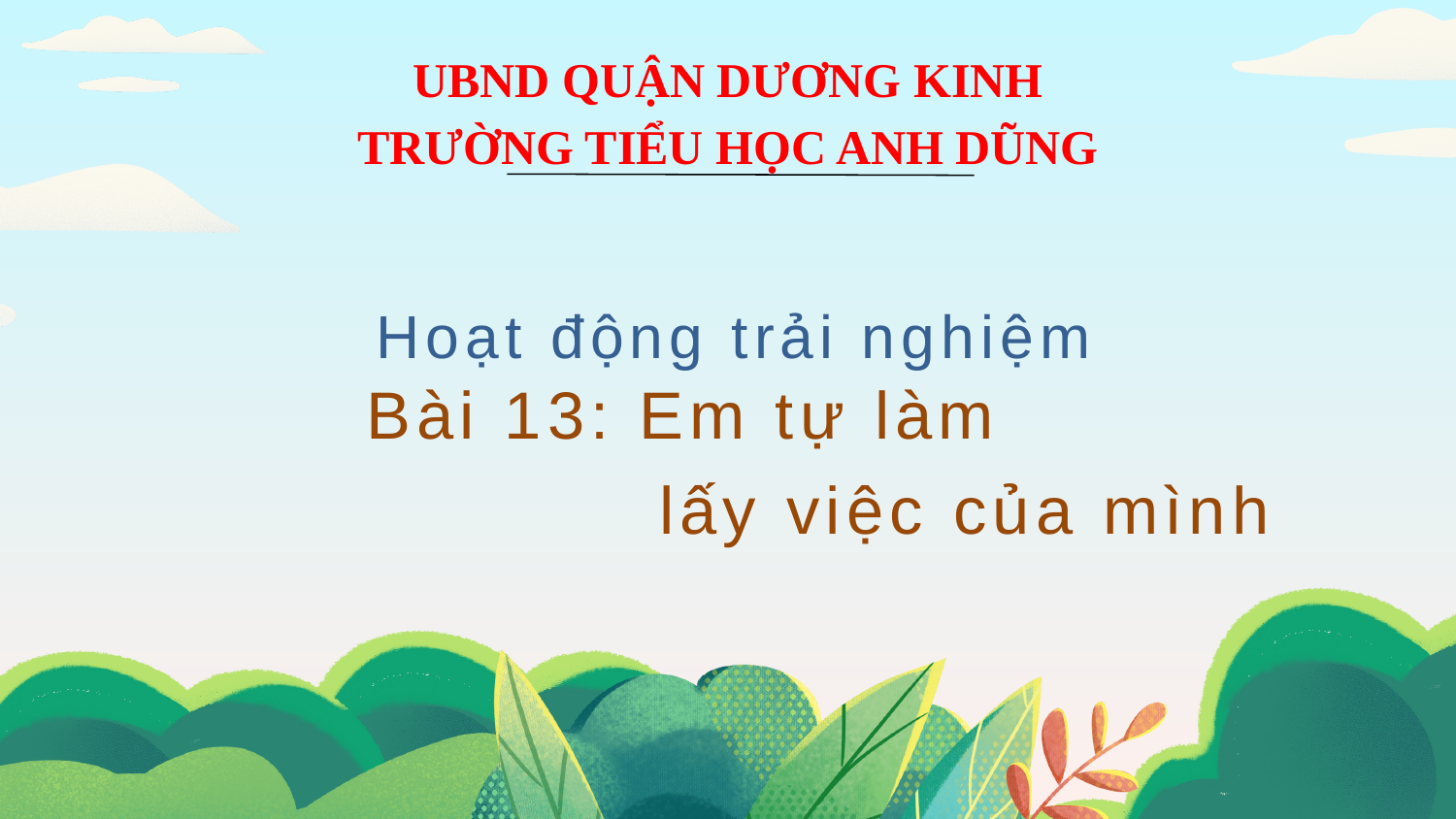

UBND QUẬN DƯƠNG KINH
TRƯỜNG TIỂU HỌC ANH DŨNG

Hoạt động trải nghiệm

Bài 13: Em tự làm
            lấy việc của mình